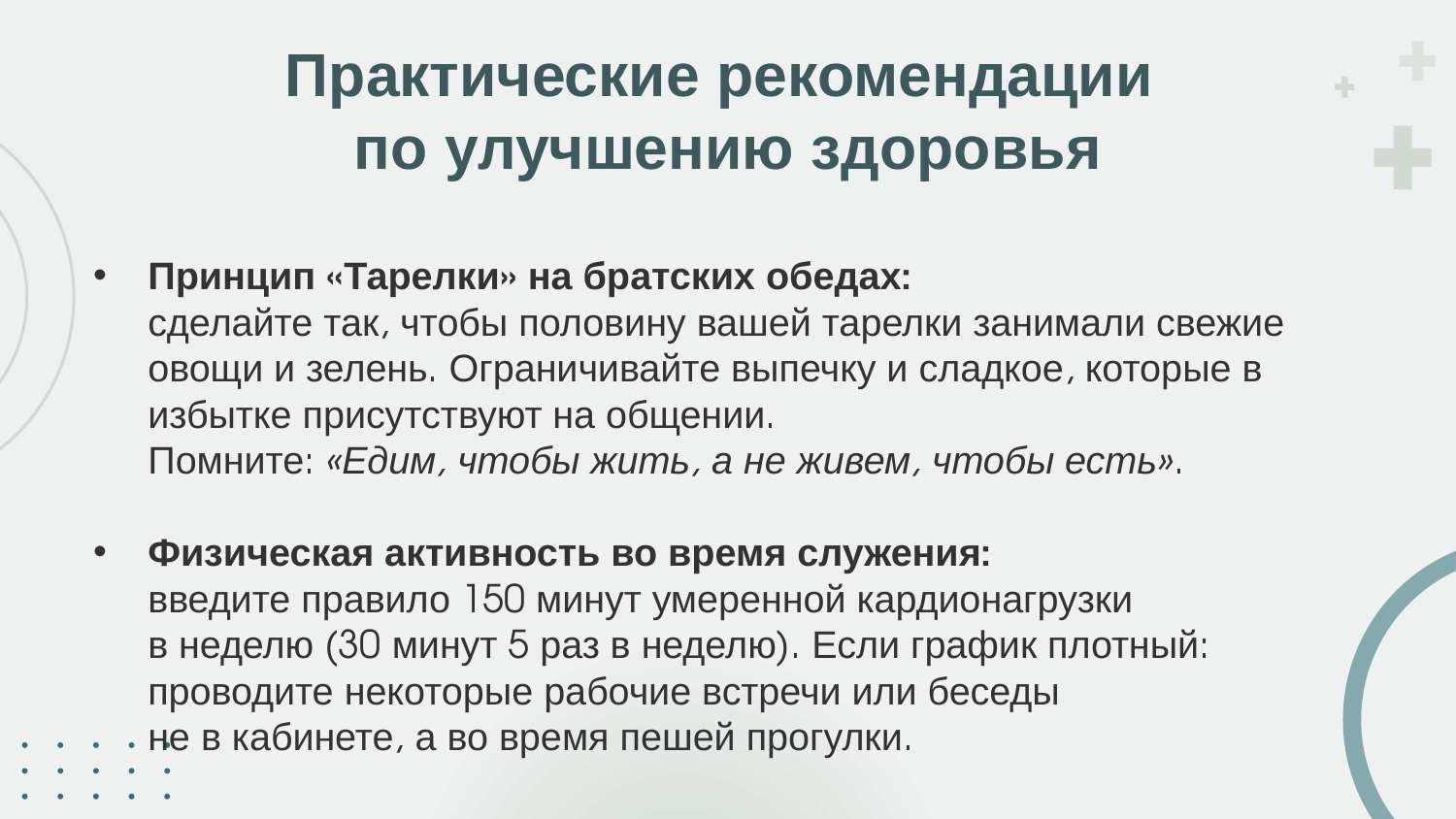

# Практические рекомендации по улучшению здоровья
Принцип «Тарелки» на братских обедах:
сделайте так, чтобы половину вашей тарелки занимали свежие овощи и зелень. Ограничивайте выпечку и сладкое, которые в избытке присутствуют на общении.
Помните: «Едим, чтобы жить, а не живем, чтобы есть».
Физическая активность во время служения:
введите правило 150 минут умеренной кардионагрузки
в неделю (30 минут 5 раз в неделю). Если график плотный: проводите некоторые рабочие встречи или беседы
не в кабинете, а во время пешей прогулки.